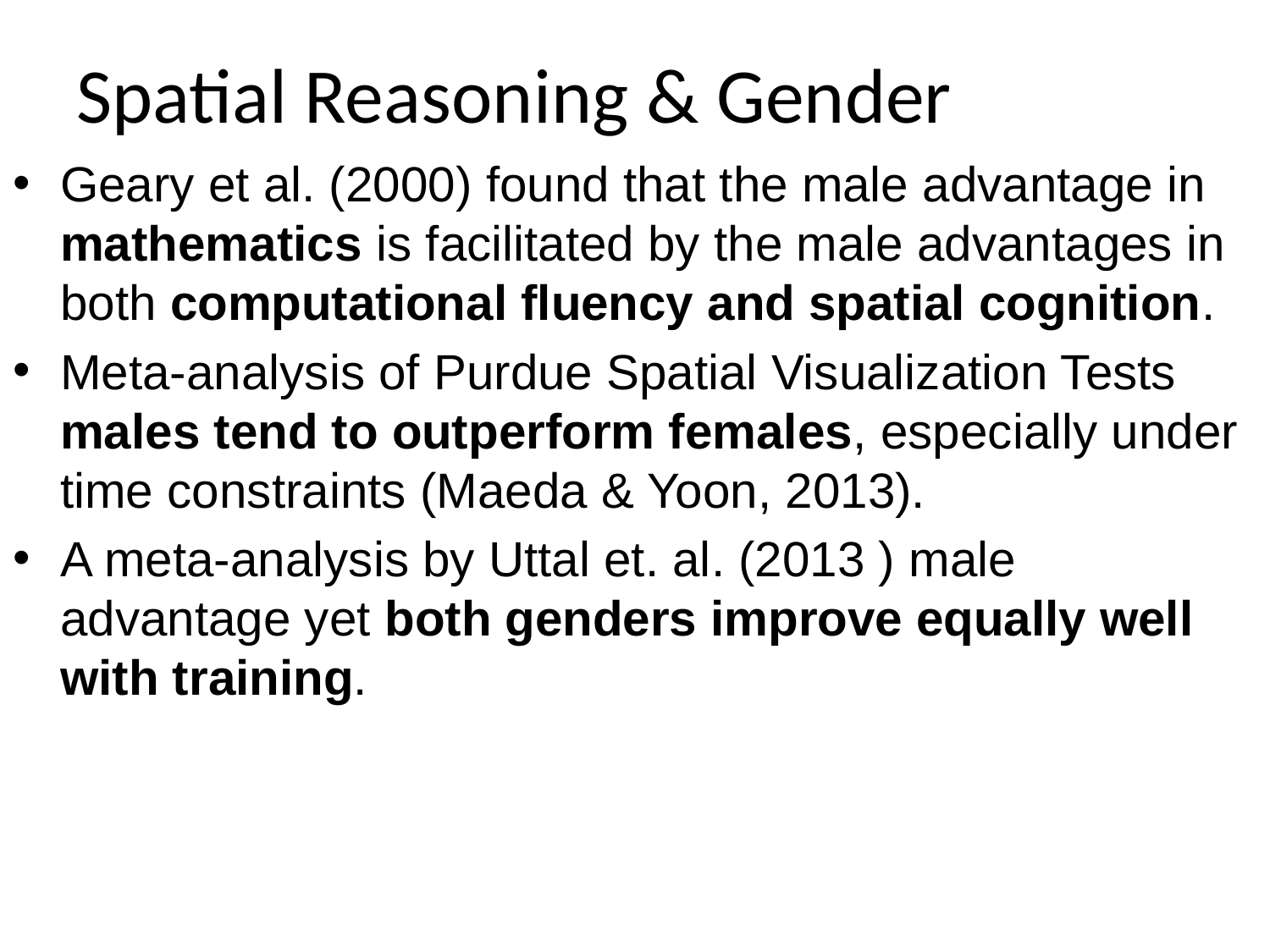

# Spatial Reasoning & Gender
Geary et al. (2000) found that the male advantage in mathematics is facilitated by the male advantages in both computational fluency and spatial cognition.
Meta-analysis of Purdue Spatial Visualization Tests males tend to outperform females, especially under time constraints (Maeda & Yoon, 2013).
A meta-analysis by Uttal et. al. (2013 ) male advantage yet both genders improve equally well with training.